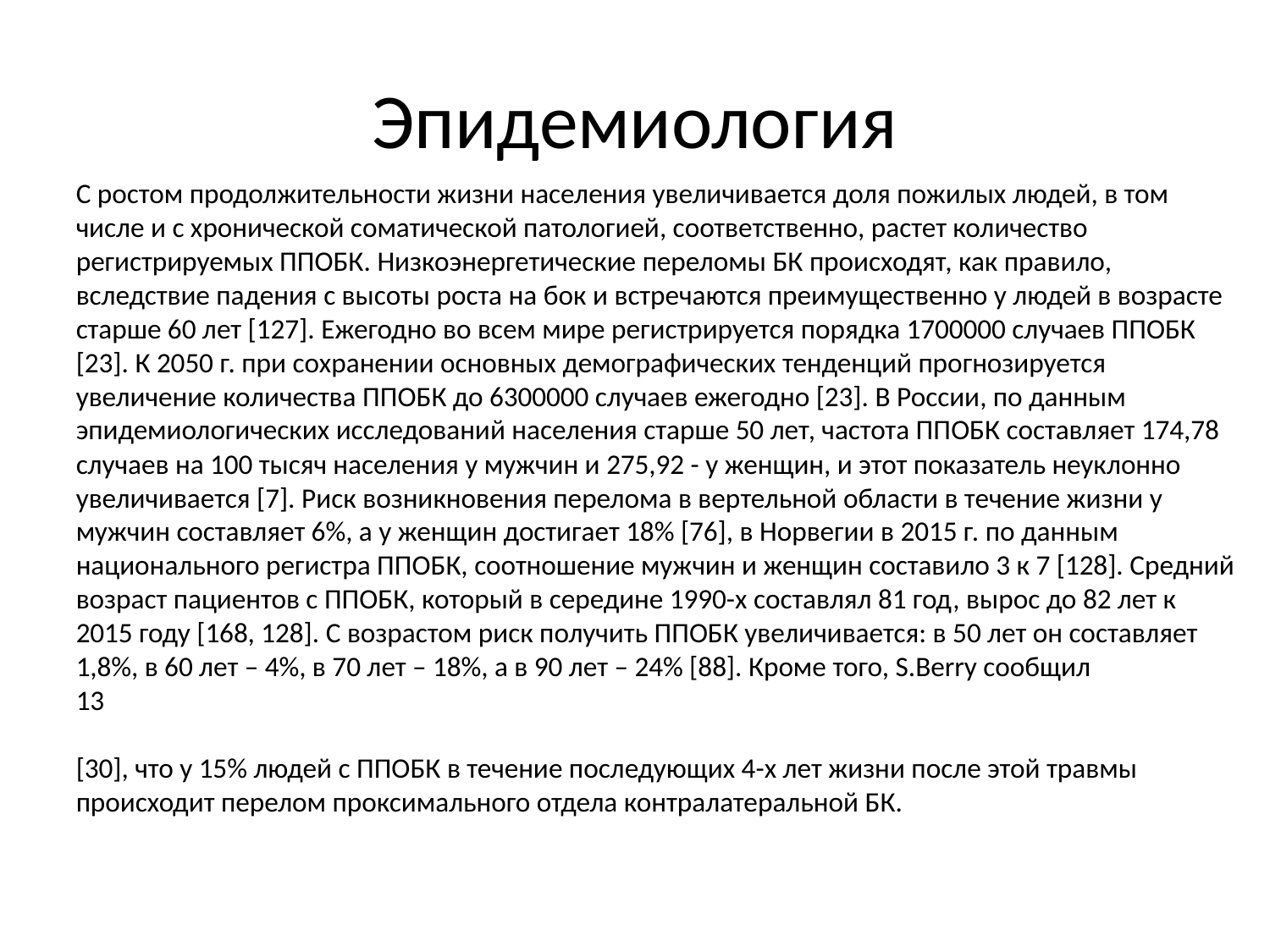

# Эпидемиология
С ростом продолжительности жизни населения увеличивается доля пожилых людей, в том числе и с хронической соматической патологией, соответственно, растет количество регистрируемых ППОБК. Низкоэнергетические переломы БК происходят, как правило, вследствие падения с высоты роста на бок и встречаются преимущественно у людей в возрасте старше 60 лет [127]. Ежегодно во всем мире регистрируется порядка 1700000 случаев ППОБК [23]. К 2050 г. при сохранении основных демографических тенденций прогнозируется увеличение количества ППОБК до 6300000 случаев ежегодно [23]. В России, по данным эпидемиологических исследований населения старше 50 лет, частота ППОБК составляет 174,78 случаев на 100 тысяч населения у мужчин и 275,92 - у женщин, и этот показатель неуклонно увеличивается [7]. Риск возникновения перелома в вертельной области в течение жизни у мужчин составляет 6%, а у женщин достигает 18% [76], в Норвегии в 2015 г. по данным национального регистра ППОБК, соотношение мужчин и женщин составило 3 к 7 [128]. Средний возраст пациентов с ППОБК, который в середине 1990-х составлял 81 год, вырос до 82 лет к 2015 году [168, 128]. С возрастом риск получить ППОБК увеличивается: в 50 лет он составляет 1,8%, в 60 лет – 4%, в 70 лет – 18%, а в 90 лет – 24% [88]. Кроме того, S.Berry сообщил
13

[30], что у 15% людей с ППОБК в течение последующих 4-х лет жизни после этой травмы происходит перелом проксимального отдела контралатеральной БК.